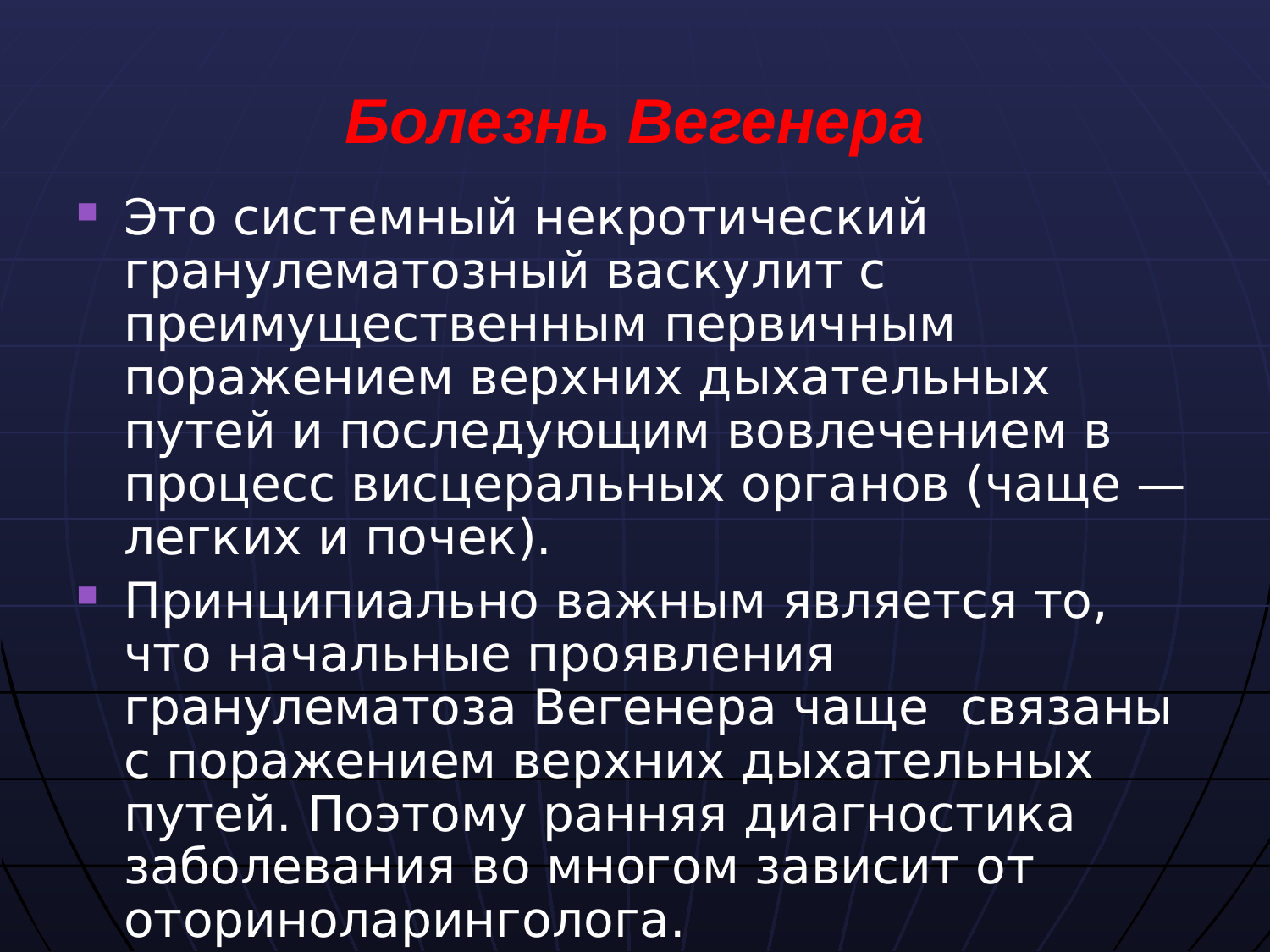

# Болезнь Вегенера
Это системный некротический гранулематозный васкулит с преимущественным первичным поражением верхних дыхательных путей и последующим вовлечением в процесс висцеральных органов (чаще — легких и почек).
Принципиально важным является то, что начальные проявления гранулематоза Вегенера чаще  связаны с поражением верхних дыхательных путей. Поэтому ранняя диагностика заболевания во многом зависит от оториноларинголога.